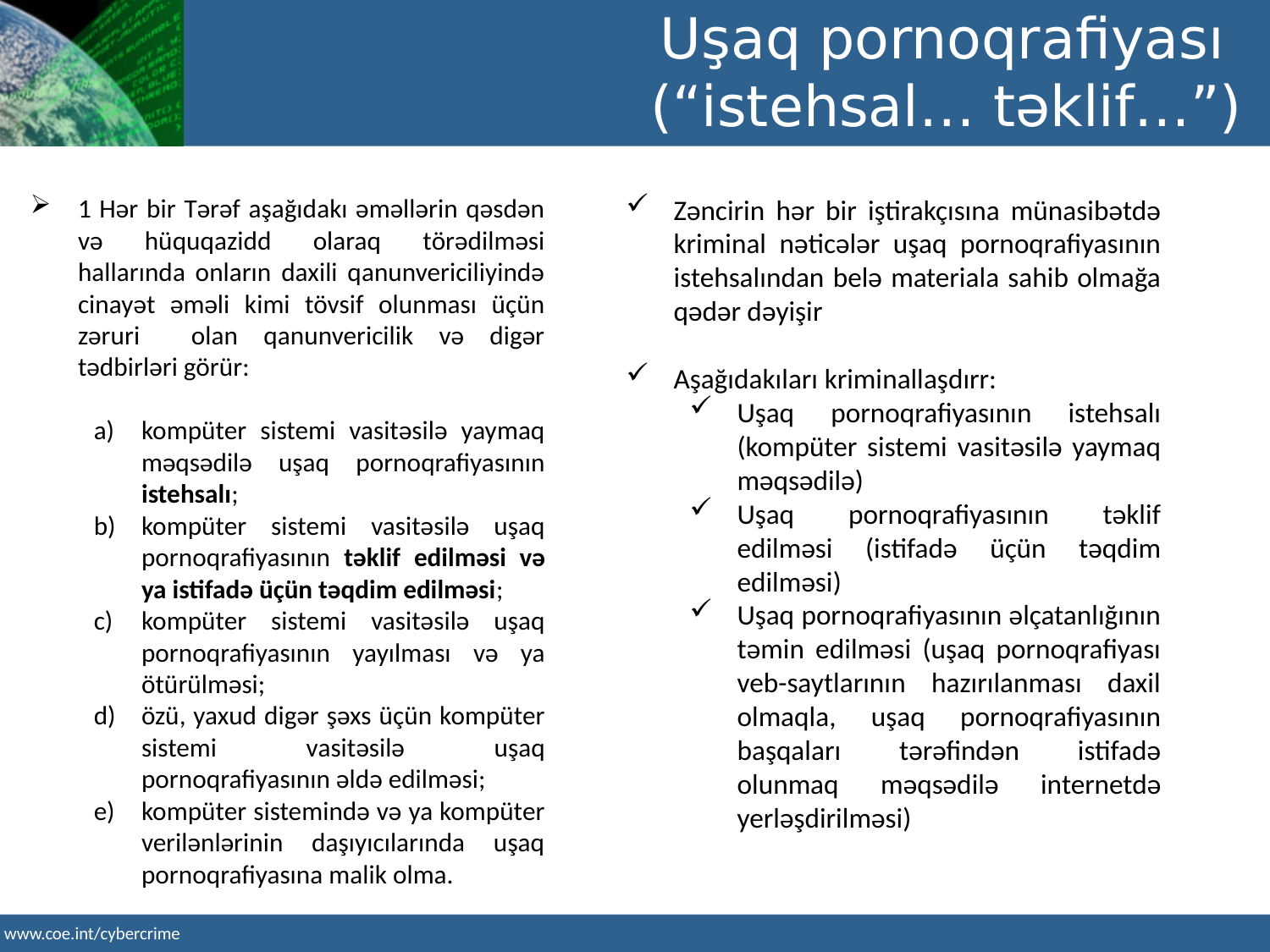

Uşaq pornoqrafiyası
(“istehsal… təklif…”)
1 Hər bir Tərəf aşağıdakı əməllərin qəsdən və hüquqazidd olaraq törədilməsi hallarında onların daxili qanunvericiliyində cinayət əməli kimi tövsif olunması üçün zəruri  olan qanunvericilik və digər tədbirləri görür:

kompüter sistemi vasitəsilə yaymaq məqsədilə uşaq pornoqrafiyasının istehsalı;
kompüter sistemi vasitəsilə uşaq pornoqrafiyasının təklif edilməsi və ya istifadə üçün təqdim edilməsi;
kompüter sistemi vasitəsilə uşaq pornoqrafiyasının yayılması və ya ötürülməsi;
özü, yaxud digər şəxs üçün kompüter sistemi vasitəsilə uşaq pornoqrafiyasının əldə edilməsi;
kompüter sistemində və ya kompüter verilənlərinin daşıyıcılarında uşaq pornoqrafiyasına malik olma.
Zəncirin hər bir iştirakçısına münasibətdə kriminal nəticələr uşaq pornoqrafiyasının istehsalından belə materiala sahib olmağa qədər dəyişir

Aşağıdakıları kriminallaşdırr:
Uşaq pornoqrafiyasının istehsalı (kompüter sistemi vasitəsilə yaymaq məqsədilə)
Uşaq pornoqrafiyasının təklif edilməsi (istifadə üçün təqdim edilməsi)
Uşaq pornoqrafiyasının əlçatanlığının təmin edilməsi (uşaq pornoqrafiyası veb-saytlarının hazırılanması daxil olmaqla, uşaq pornoqrafiyasının başqaları tərəfindən istifadə olunmaq məqsədilə internetdə yerləşdirilməsi)